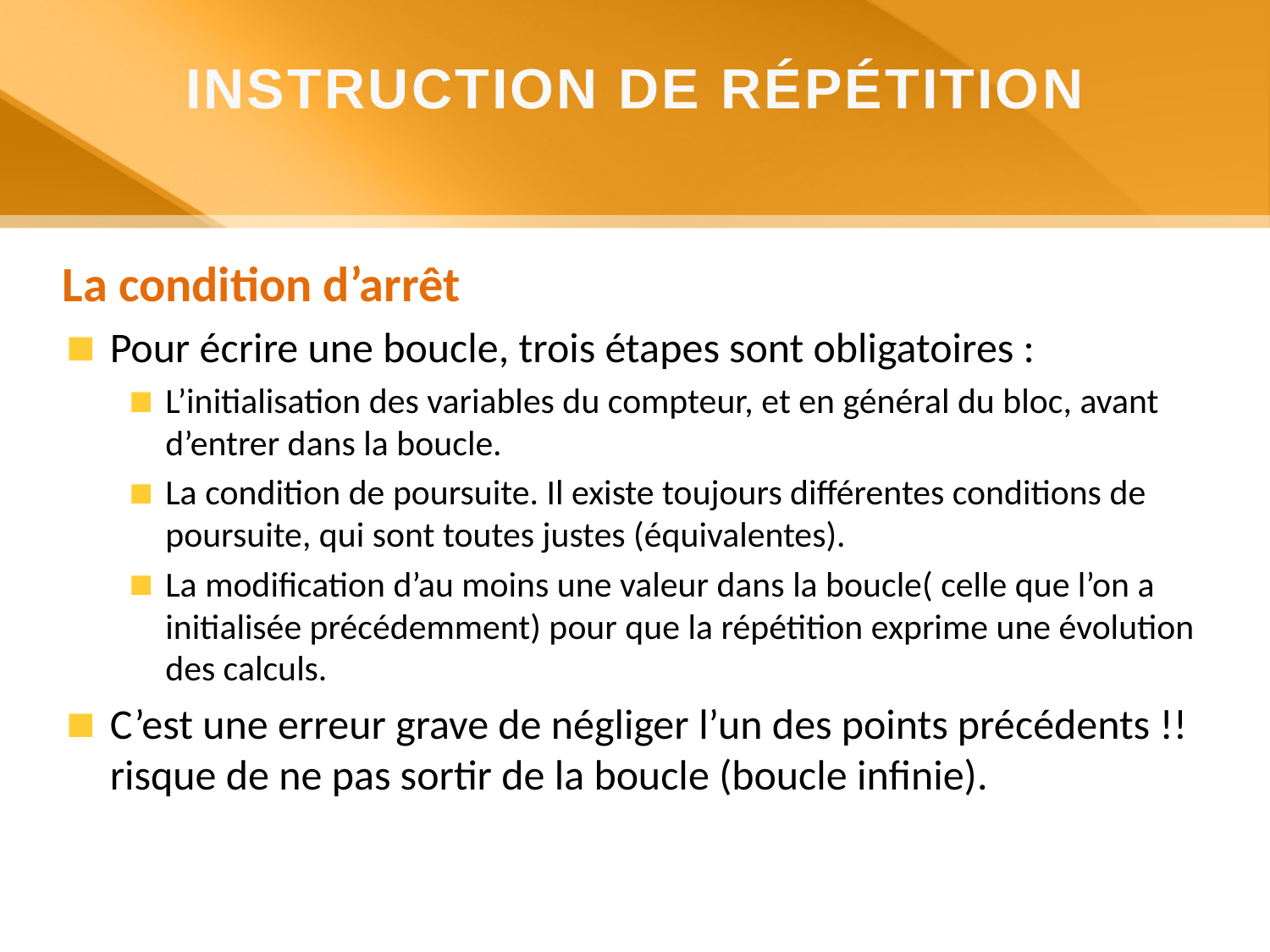

INSTRUCTION DE RÉPÉTITION
La condition d’arrêt
Pour écrire une boucle, trois étapes sont obligatoires :
L’initialisation des variables du compteur, et en général du bloc, avant d’entrer dans la boucle.
La condition de poursuite. Il existe toujours différentes conditions de poursuite, qui sont toutes justes (équivalentes).
La modification d’au moins une valeur dans la boucle( celle que l’on a initialisée précédemment) pour que la répétition exprime une évolution des calculs.
C’est une erreur grave de négliger l’un des points précédents !! risque de ne pas sortir de la boucle (boucle infinie).